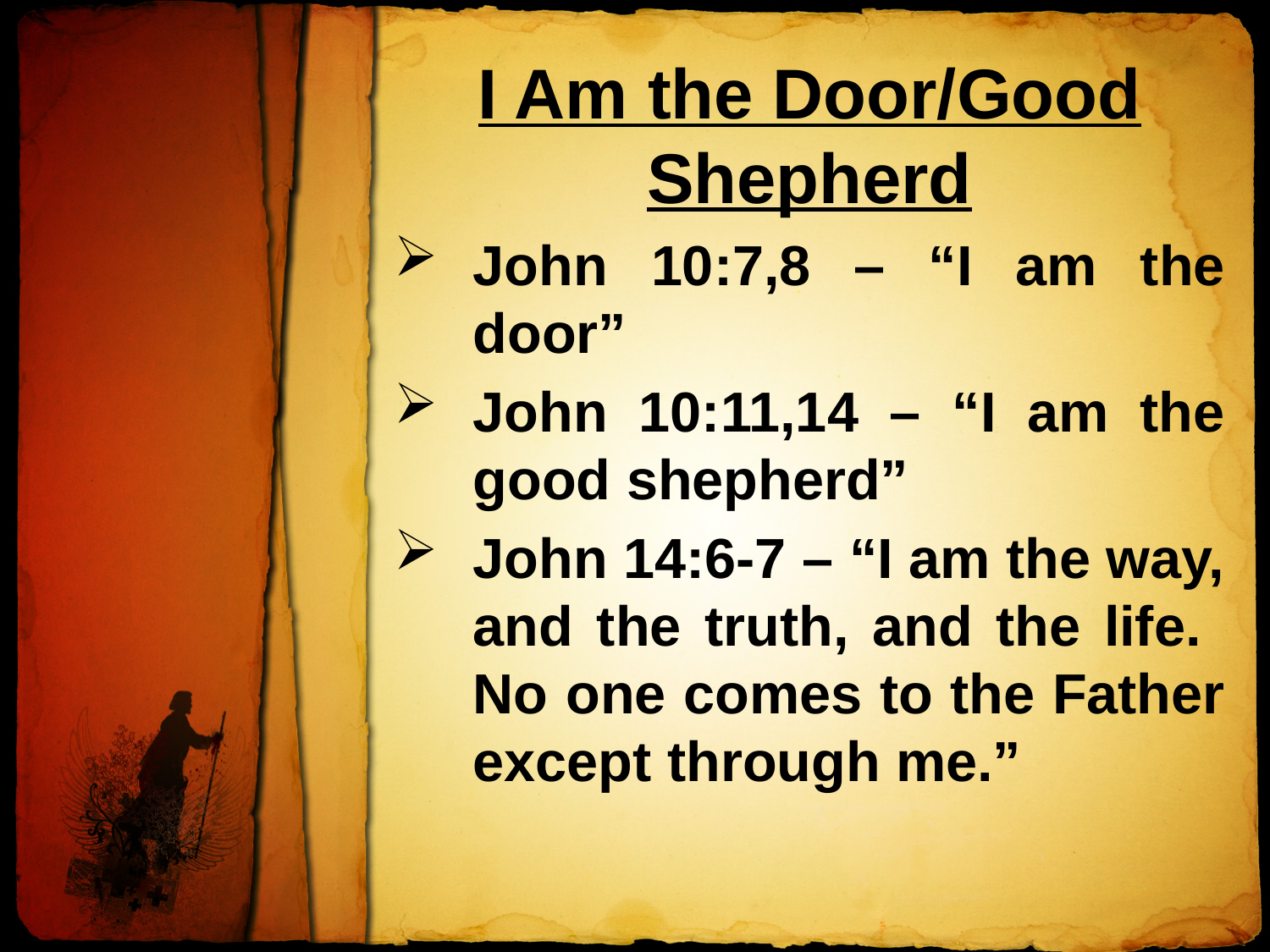

I Am the Door/Good Shepherd
John 10:7,8 – “I am the door”
John 10:11,14 – “I am the good shepherd”
John 14:6-7 – “I am the way, and the truth, and the life.  No one comes to the Father except through me.”